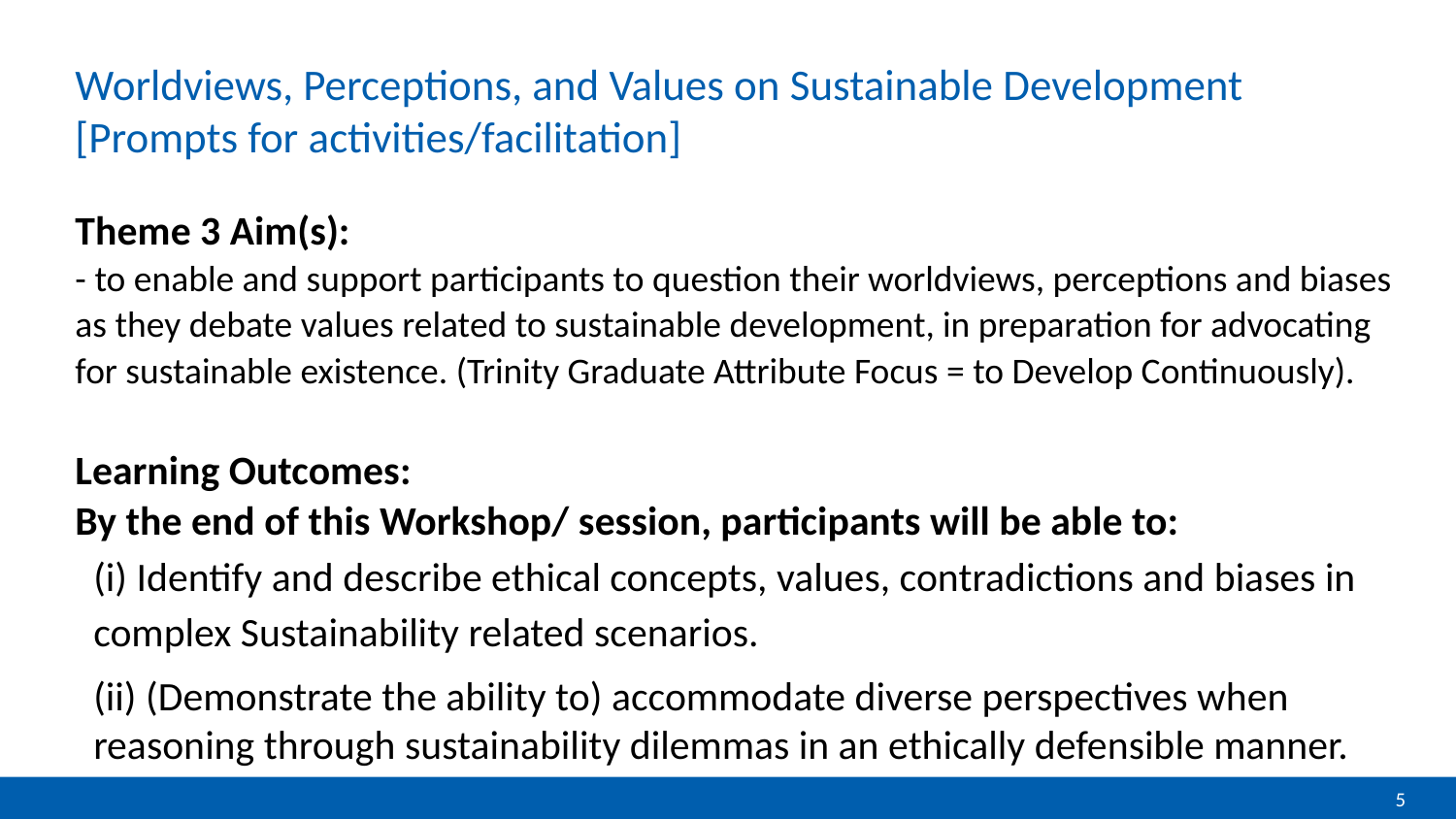

# Worldviews, Perceptions, and Values on Sustainable Development  [Prompts for activities/facilitation]
Theme 3 Aim(s):
- to enable and support participants to question their worldviews, perceptions and biases as they debate values related to sustainable development, in preparation for advocating for sustainable existence. (Trinity Graduate Attribute Focus = to Develop Continuously).

Learning Outcomes:
By the end of this Workshop/ session, participants will be able to:
(i) Identify and describe ethical concepts, values, contradictions and biases in complex Sustainability related scenarios.
(ii) (Demonstrate the ability to) accommodate diverse perspectives when reasoning through sustainability dilemmas in an ethically defensible manner.
5